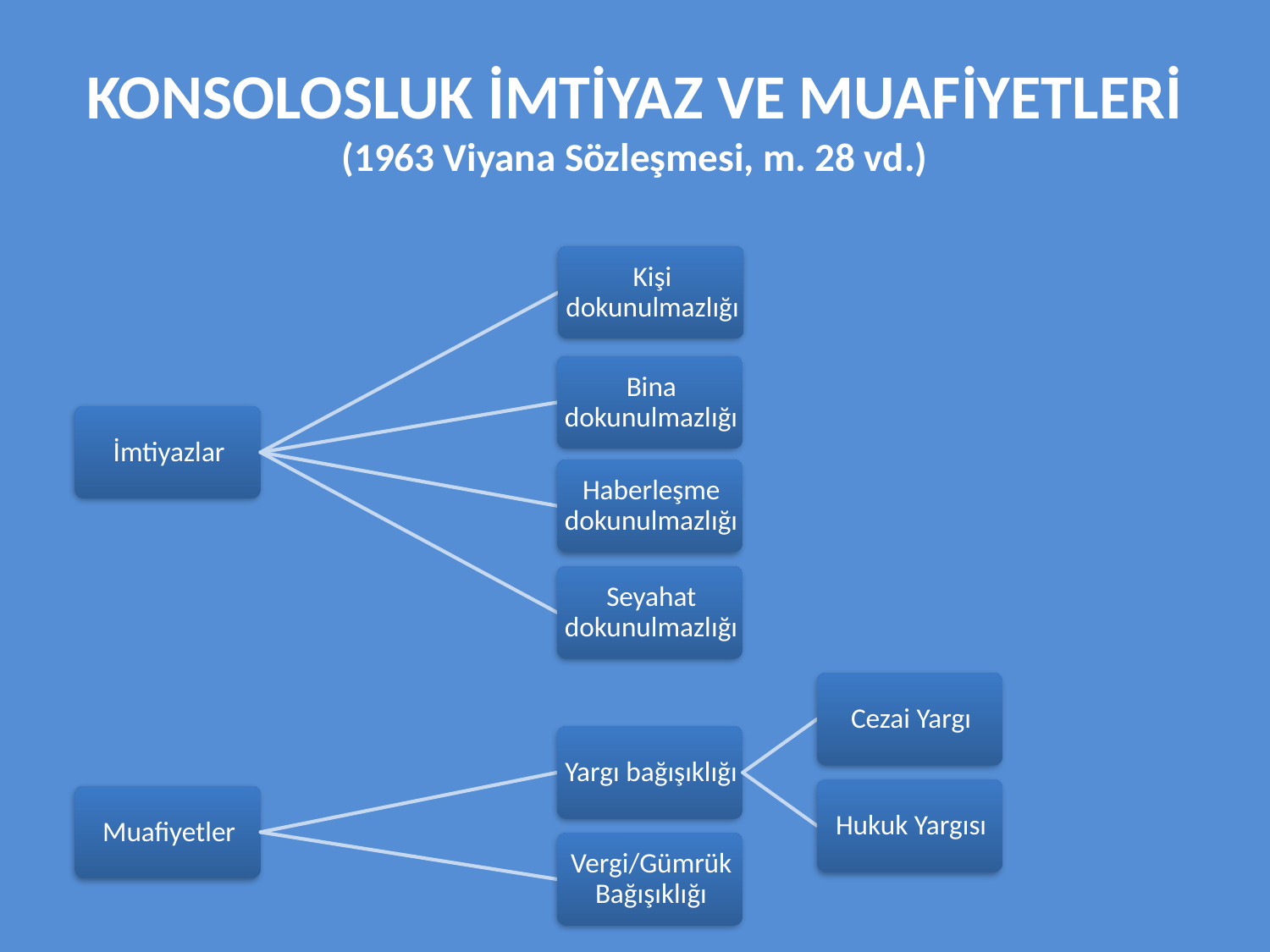

# KONSOLOSLUK İMTİYAZ VE MUAFİYETLERİ (1963 Viyana Sözleşmesi, m. 28 vd.)
İmtiyazlar

Kişi dokunulmazlığı

Bina dokunulmazlığı

Haberleşme dokunulmazlığı

Seyahat dokunulmazlığı
Muafiyetler

Yargı bağışıklığı

Cezai Yargı

Hukuk Yargısı

Vergi/Gümrük Bağışıklığı